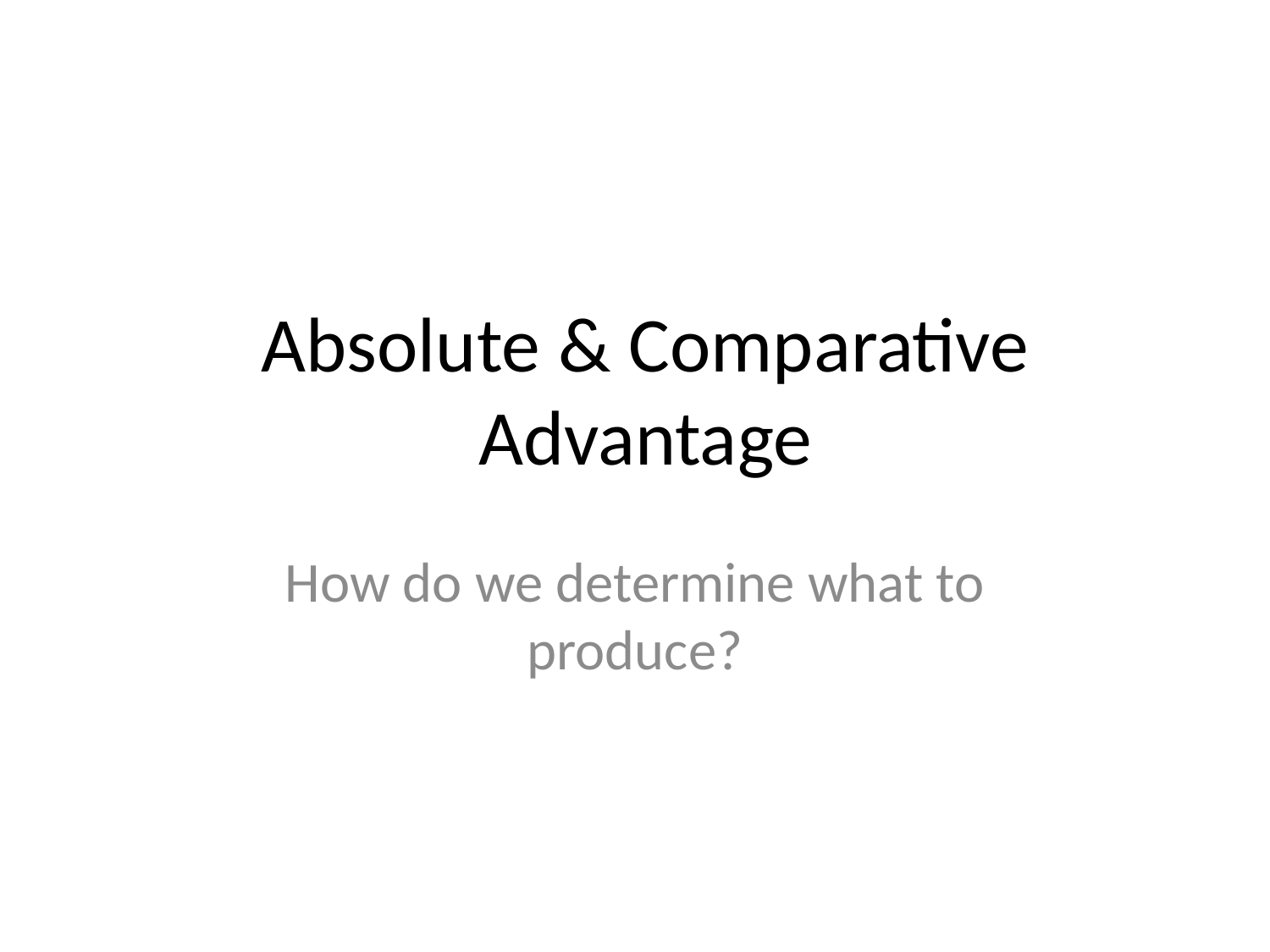

# Absolute & Comparative Advantage
How do we determine what to produce?